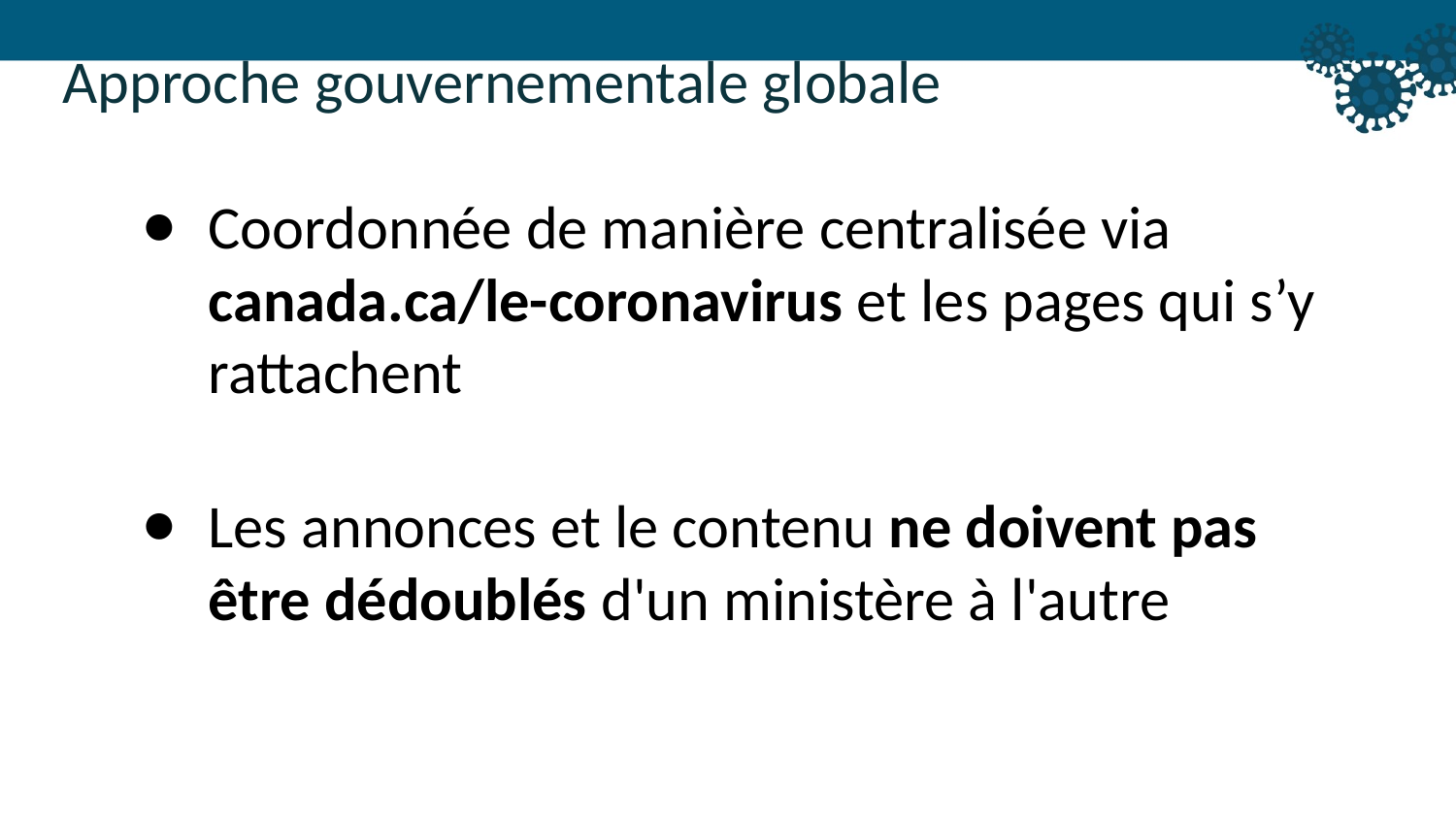

Approche gouvernementale globale

Coordonnée de manière centralisée via canada.ca/le-coronavirus et les pages qui s’y rattachent

Les annonces et le contenu ne doivent pas être dédoublés d'un ministère à l'autre